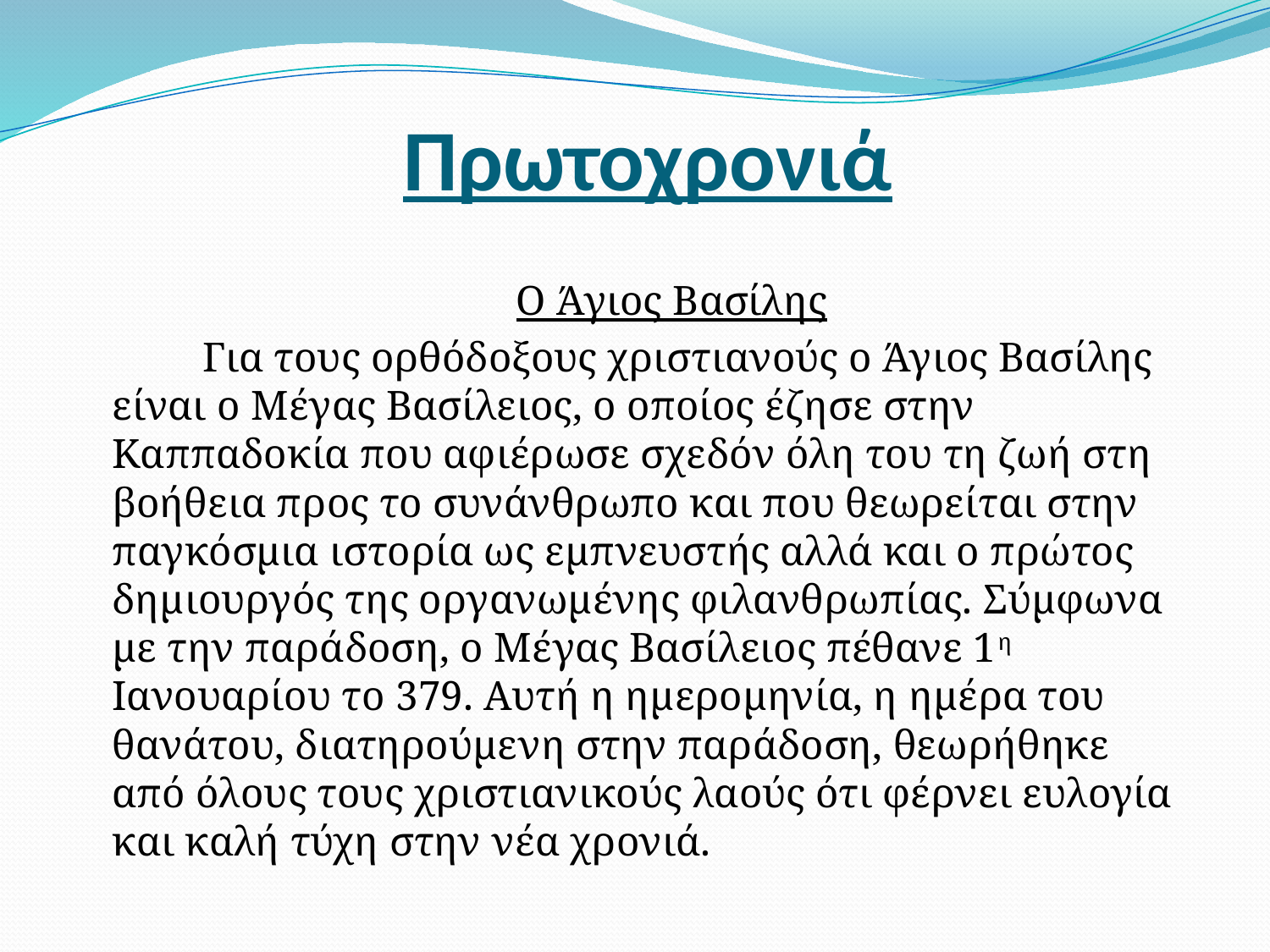

# Πρωτοχρονιά
       Ο Άγιος Βασίλης
            Για τους ορθόδοξους χριστιανούς ο Άγιος Βασίλης είναι ο Μέγας Βασίλειος, ο οποίος έζησε στην Καππαδοκία που αφιέρωσε σχεδόν όλη του τη ζωή στη βοήθεια προς το συνάνθρωπο και που θεωρείται στην παγκόσμια ιστορία ως εμπνευστής αλλά και ο πρώτος δημιουργός της οργανωμένης φιλανθρωπίας. Σύμφωνα με την παράδοση, ο Μέγας Βασίλειος πέθανε 1η Ιανουαρίου το 379. Αυτή η ημερομηνία, η ημέρα του θανάτου, διατηρούμενη στην παράδοση, θεωρήθηκε από όλους τους χριστιανικούς λαούς ότι φέρνει ευλογία και καλή τύχη στην νέα χρονιά.